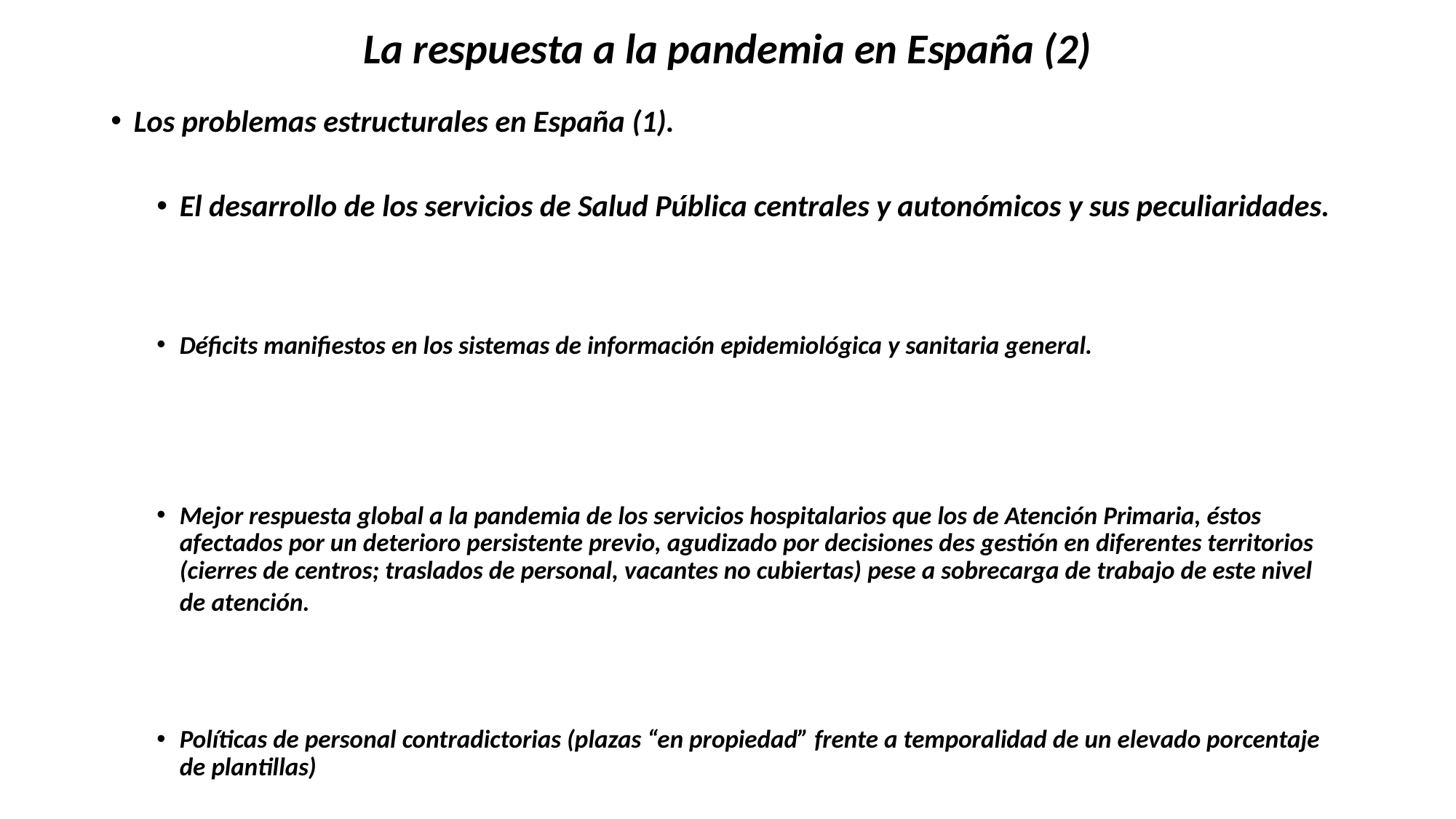

# La respuesta a la pandemia en España (2)
Los problemas estructurales en España (1).

El desarrollo de los servicios de Salud Pública centrales y autonómicos y sus peculiaridades.

Déficits manifiestos en los sistemas de información epidemiológica y sanitaria general.

Mejor respuesta global a la pandemia de los servicios hospitalarios que los de Atención Primaria, éstos afectados por un deterioro persistente previo, agudizado por decisiones des gestión en diferentes territorios (cierres de centros; traslados de personal, vacantes no cubiertas) pese a sobrecarga de trabajo de este nivel de atención.

Políticas de personal contradictorias (plazas “en propiedad” frente a temporalidad de un elevado porcentaje de plantillas)